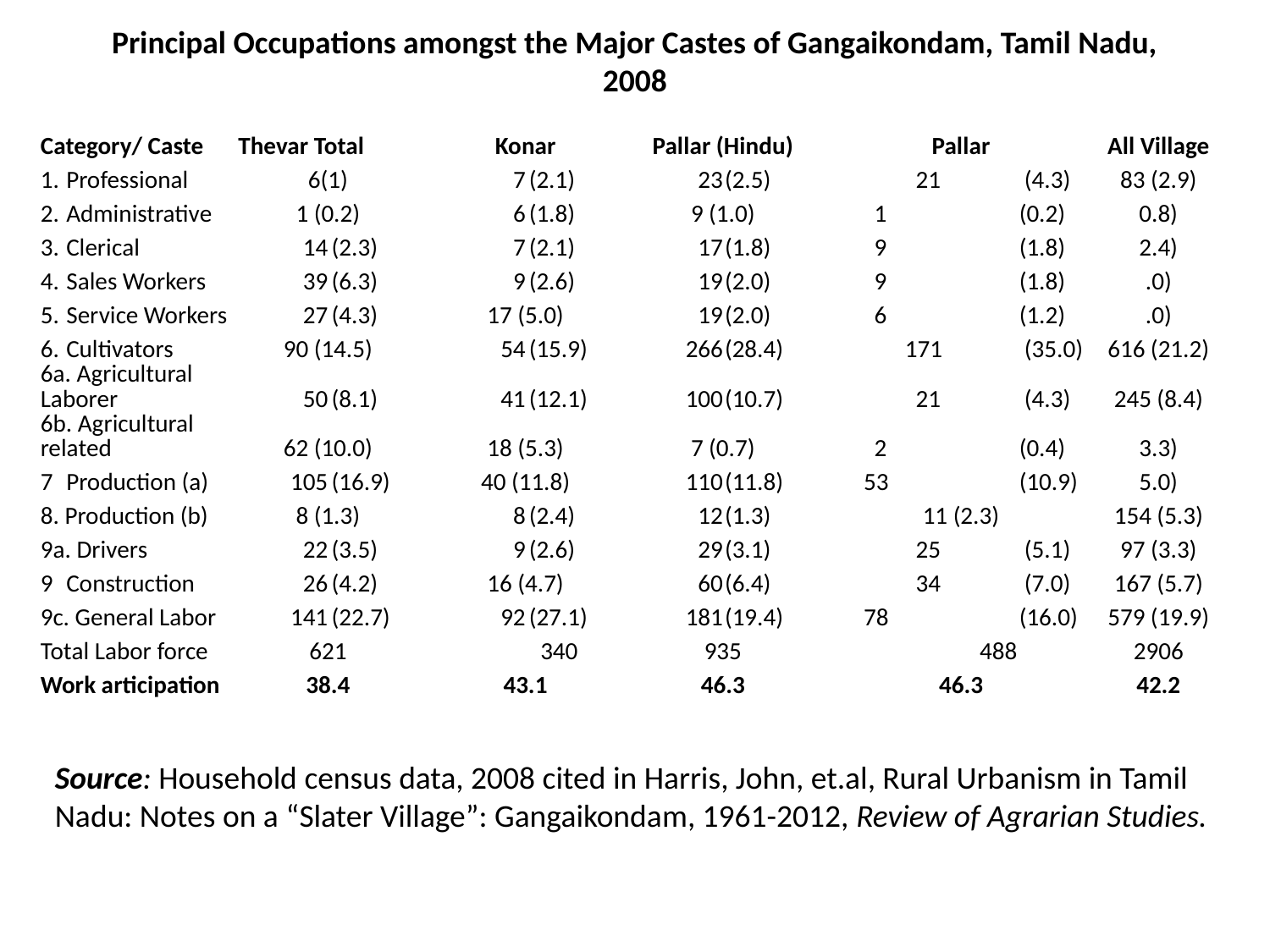

# Principal Occupations amongst the Major Castes of Gangaikondam, Tamil Nadu, 2008
| Category/ Caste |  | Thevar Total |  | Konar |  | Pallar (Hindu) |  | Pallar |  |  | All Village |
| --- | --- | --- | --- | --- | --- | --- | --- | --- | --- | --- | --- |
| 1. | Professional | 6(1) |  | 7 | (2.1) | 23 | (2.5) | 21 |  | (4.3) | 83 (2.9) |
| 2. | Administrative | 1 (0.2) |  | 6 | (1.8) | 9 (1.0) |  | 1 |  | (0.2) | 0.8) |
| 3. | Clerical | 14 | (2.3) | 7 | (2.1) | 17 | (1.8) | 9 |  | (1.8) | 2.4) |
| 4. | Sales Workers | 39 | (6.3) | 9 | (2.6) | 19 | (2.0) | 9 |  | (1.8) | .0) |
| 5. | Service Workers | 27 | (4.3) | 17 (5.0) |  | 19 | (2.0) | 6 |  | (1.2) | .0) |
| 6. | Cultivators | 90 (14.5) |  | 54 | (15.9) | 266 | (28.4) | 171 |  | (35.0) | 616 (21.2) |
| 6a. Agricultural Laborer |  | 50 | (8.1) | 41 | (12.1) | 100 | (10.7) | 21 |  | (4.3) | 245 (8.4) |
| 6b. Agricultural related |  | 62 (10.0) |  | 18 (5.3) |  | 7 (0.7) |  | 2 |  | (0.4) | 3.3) |
| 7 | Production (a) | 105 | (16.9) | 40 (11.8) |  | 110 | (11.8) | 53 |  | (10.9) | 5.0) |
| 8. Production (b) |  | 8 (1.3) |  | 8 | (2.4) | 12 | (1.3) | 11 (2.3) |  |  | 154 (5.3) |
| 9a. Drivers |  | 22 | (3.5) | 9 | (2.6) | 29 | (3.1) | 25 |  | (5.1) | 97 (3.3) |
| 9 | Construction | 26 | (4.2) | 16 (4.7) |  | 60 | (6.4) | 34 |  | (7.0) | 167 (5.7) |
| 9c. General Labor |  | 141 | (22.7) | 92 | (27.1) | 181 | (19.4) | 78 |  | (16.0) | 579 (19.9) |
| Total Labor force |  | 621 |  |  | 340 | 935 |  |  | 488 |  | 2906 |
| Work articipation |  | 38.4 |  | 43.1 |  | 46.3 |  | 46.3 |  |  | 42.2 |
Source: Household census data, 2008 cited in Harris, John, et.al, Rural Urbanism in Tamil Nadu: Notes on a “Slater Village”: Gangaikondam, 1961-2012, Review of Agrarian Studies.